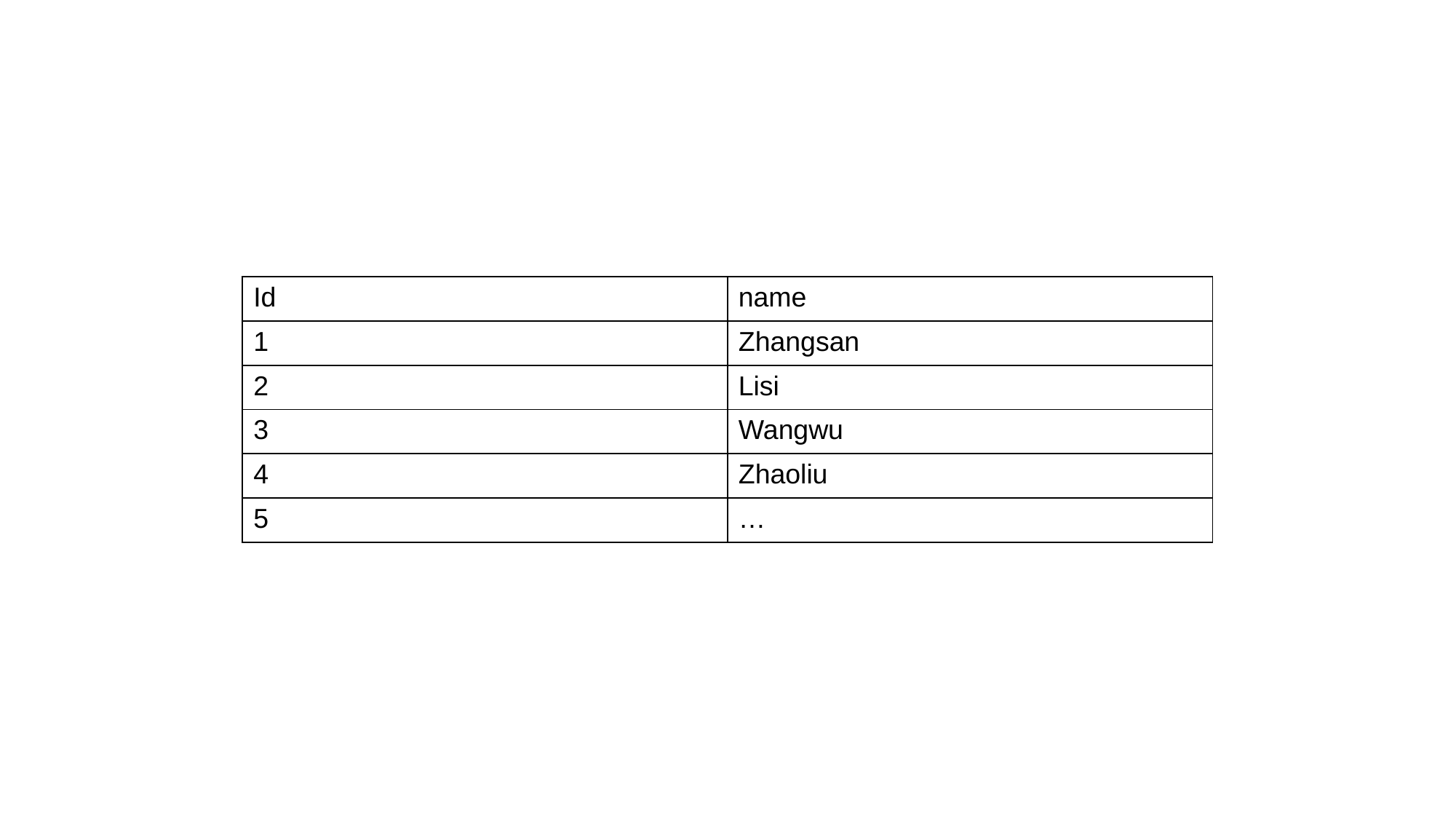

| Id | name |
| --- | --- |
| 1 | Zhangsan |
| 2 | Lisi |
| 3 | Wangwu |
| 4 | Zhaoliu |
| 5 | … |